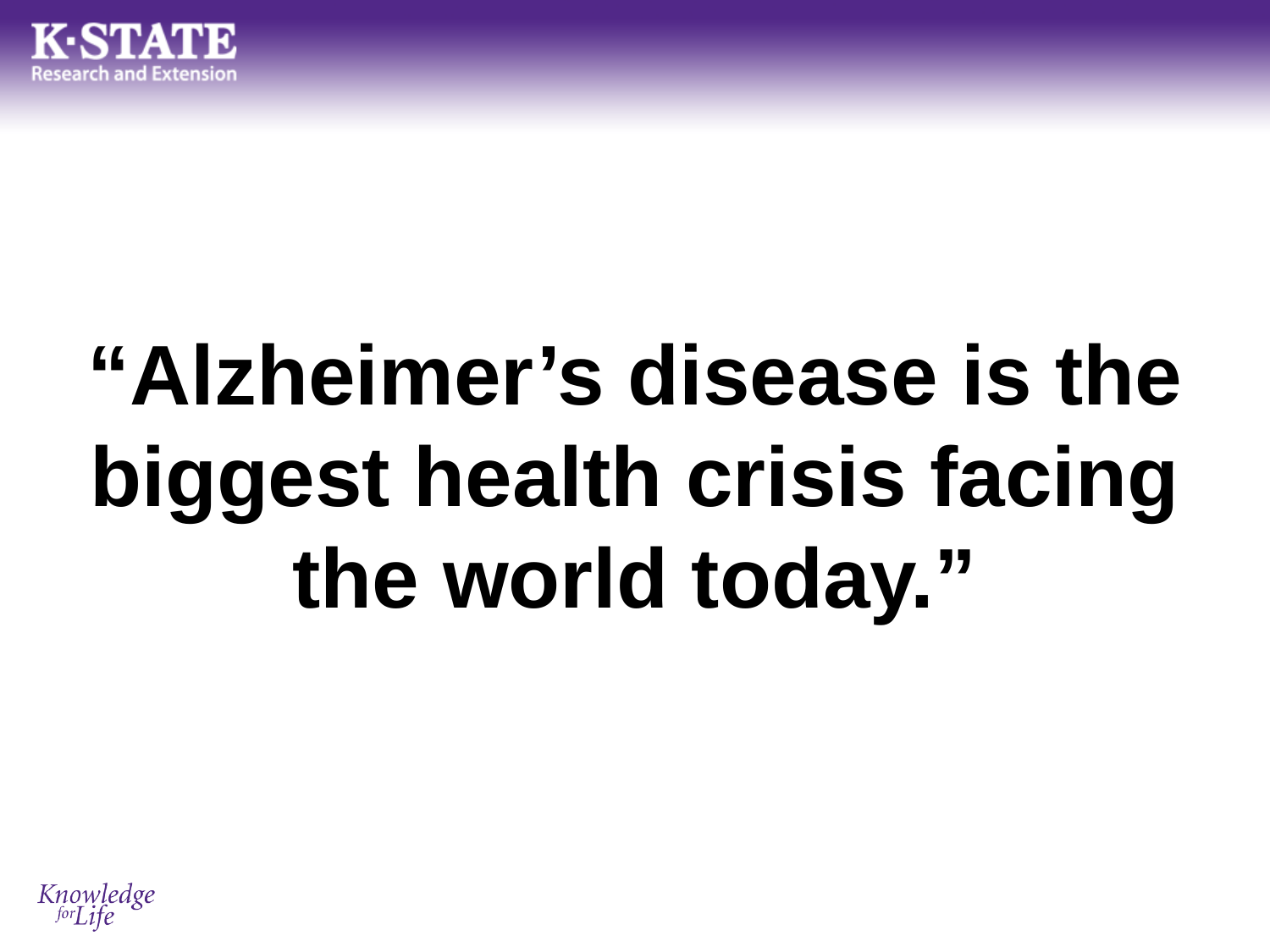

“Alzheimer’s disease is the biggest health crisis facing the world today.”